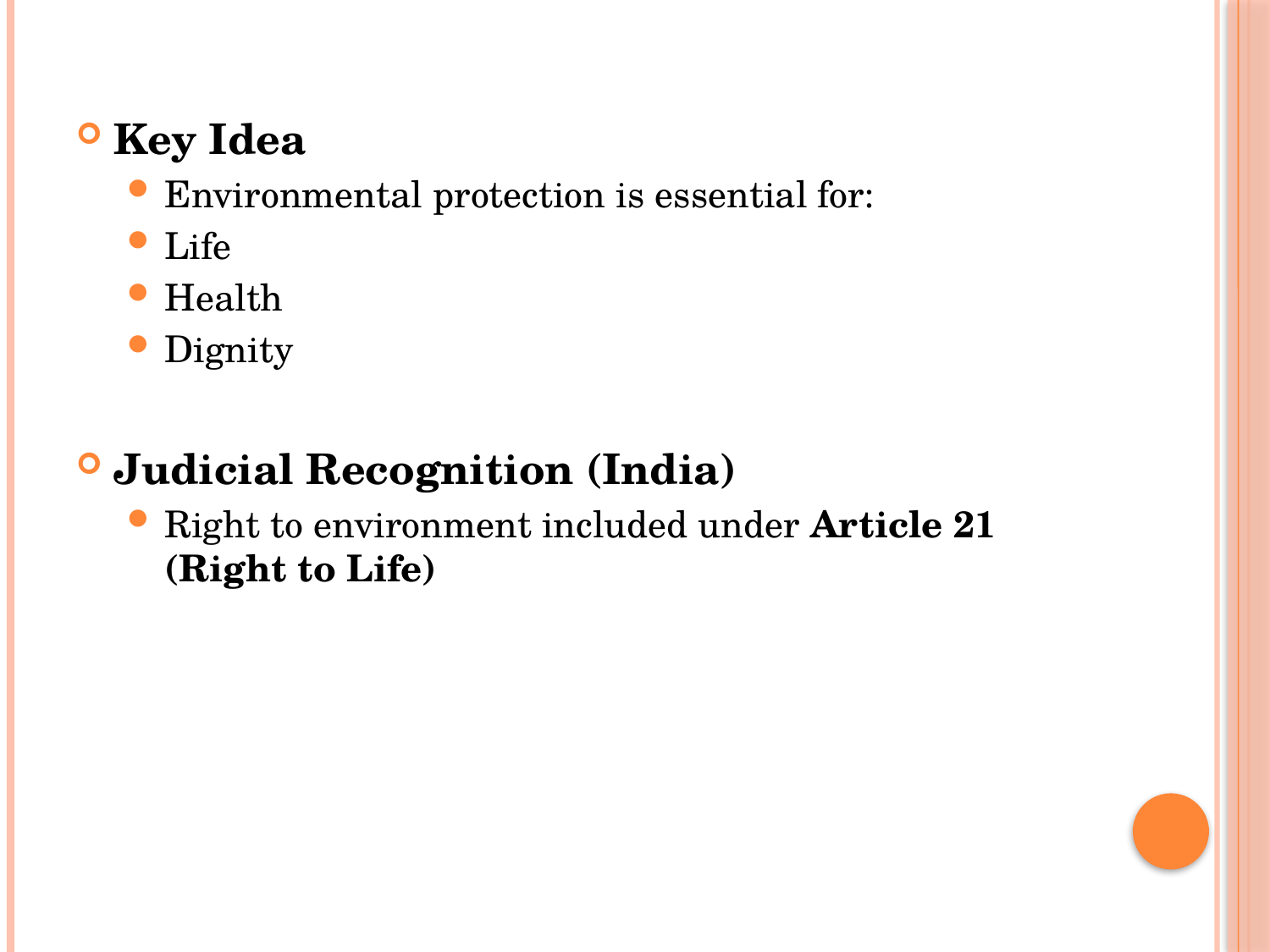

Key Idea
Environmental protection is essential for:
Life
Health
Dignity

Judicial Recognition (India)
Right to environment included under Article 21 (Right to Life)